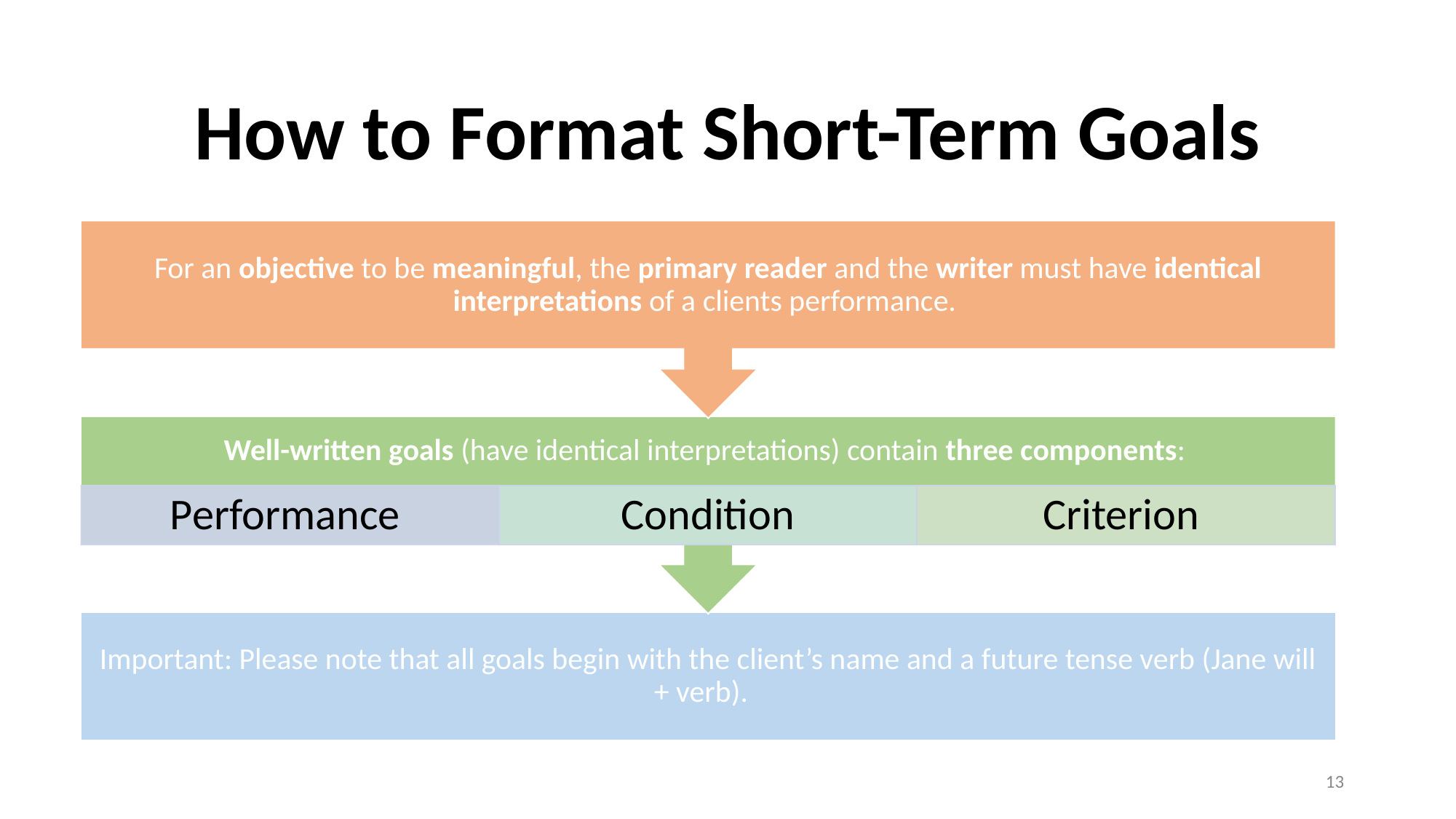

# How to Format Short-Term Goals

For an objective to be meaningful, the primary reader and the writer must have identical interpretations of a clients performance.

Well-written goals (have identical interpretations) contain three components:

Performance

Condition

Criterion

Important: Please note that all goals begin with the client’s name and a future tense verb (Jane will + verb).
13